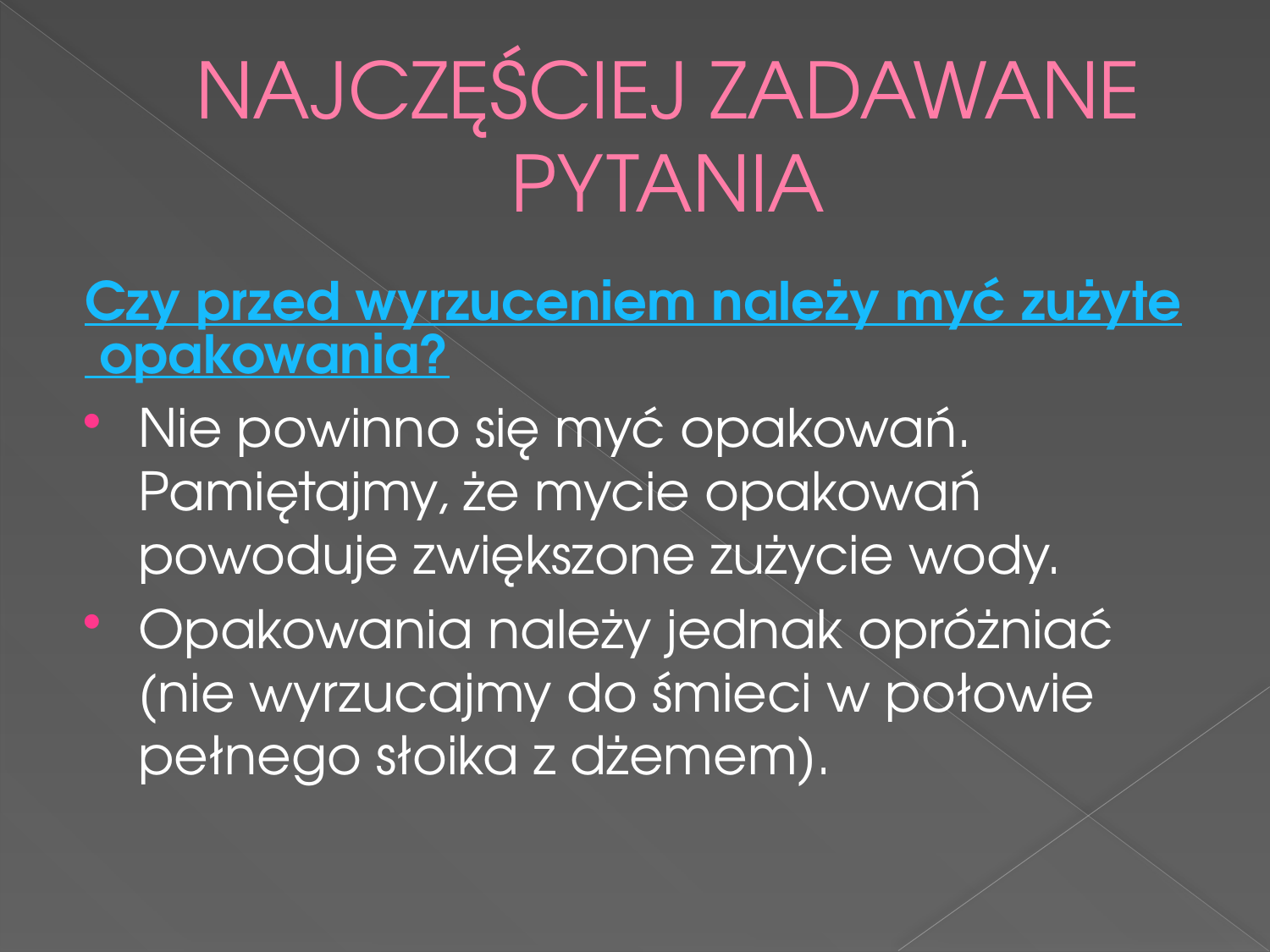

# NAJCZĘŚCIEJ ZADAWANE PYTANIA
Czy przed wyrzuceniem należy myć zużyte opakowania?
Nie powinno się myć opakowań. Pamiętajmy, że mycie opakowań powoduje zwiększone zużycie wody.
Opakowania należy jednak opróżniać (nie wyrzucajmy do śmieci w połowie pełnego słoika z dżemem).